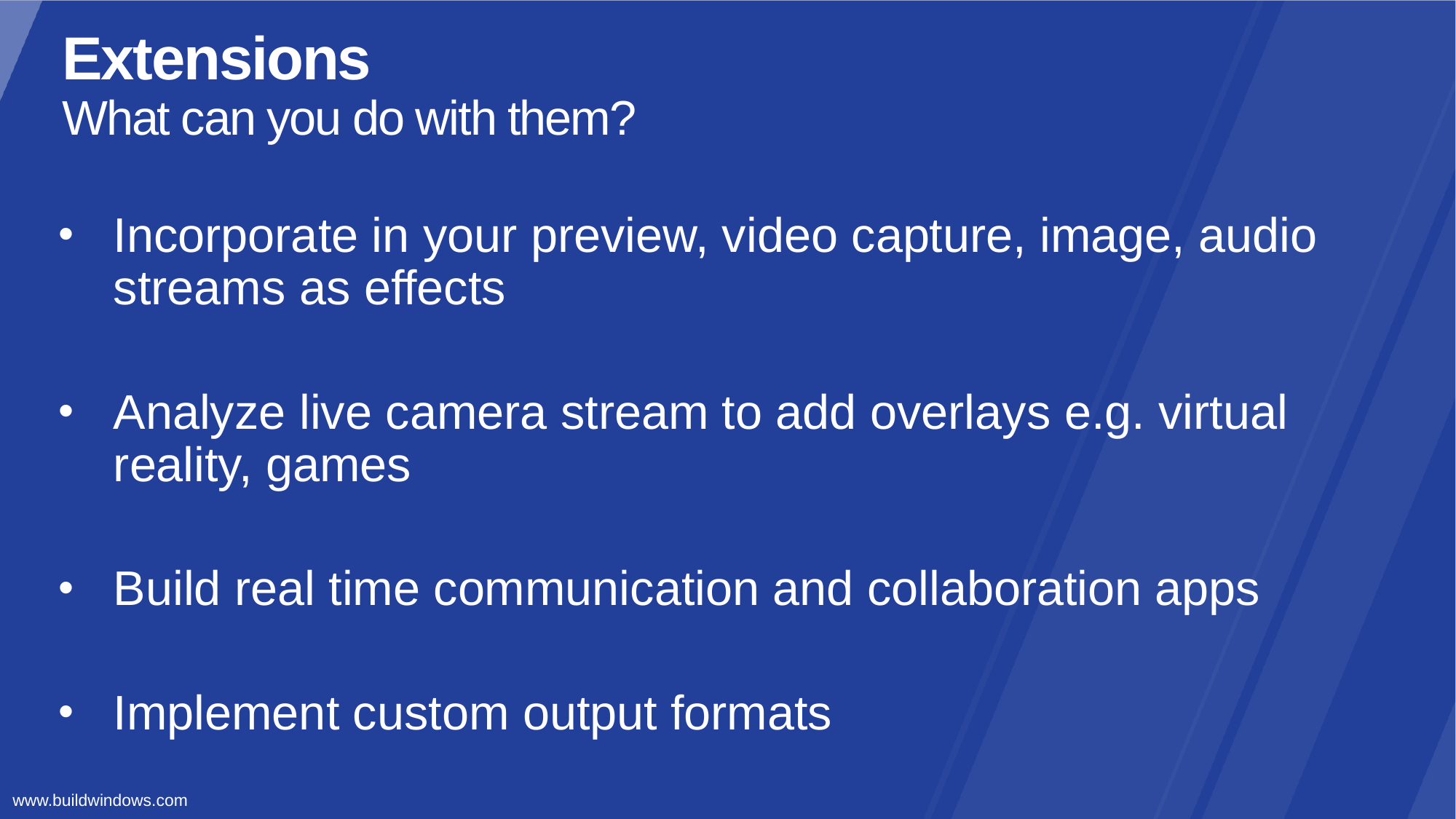

Extensions
What can you do with them?
Incorporate in your preview, video capture, image, audio streams as effects

Analyze live camera stream to add overlays e.g. virtual reality, games

Build real time communication and collaboration apps

Implement custom output formats